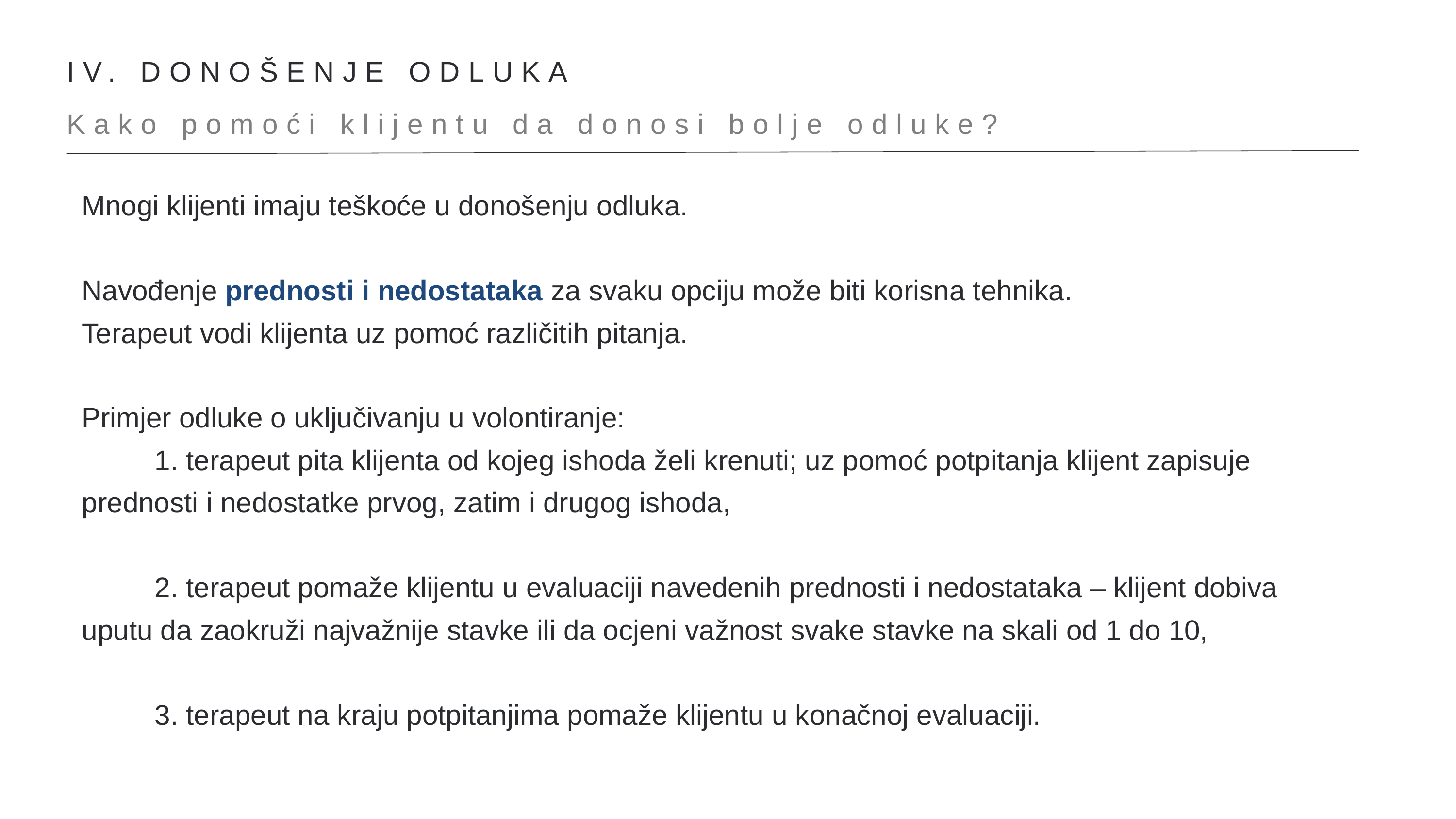

IV. DONOŠENJE ODLUKA
Kako pomoći klijentu da donosi bolje odluke?

Mnogi klijenti imaju teškoće u donošenju odluka.

Navođenje prednosti i nedostataka za svaku opciju može biti korisna tehnika.
Terapeut vodi klijenta uz pomoć različitih pitanja.

Primjer odluke o uključivanju u volontiranje:
	1. terapeut pita klijenta od kojeg ishoda želi krenuti; uz pomoć potpitanja klijent zapisuje 	prednosti i nedostatke prvog, zatim i drugog ishoda,

	2. terapeut pomaže klijentu u evaluaciji navedenih prednosti i nedostataka – klijent dobiva 	uputu da zaokruži najvažnije stavke ili da ocjeni važnost svake stavke na skali od 1 do 10,

	3. terapeut na kraju potpitanjima pomaže klijentu u konačnoj evaluaciji.